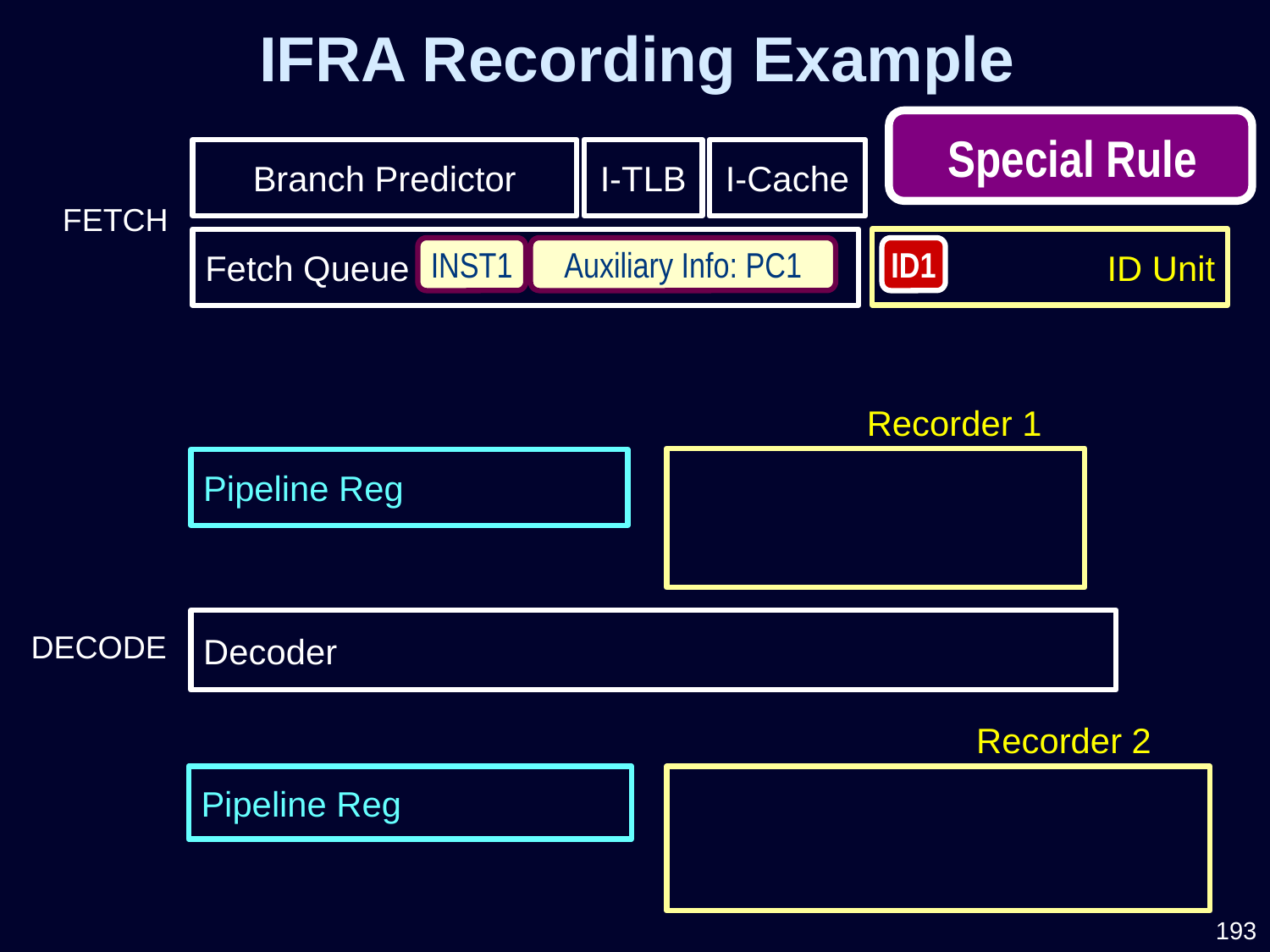

IFRA Recording Example

Special Rule
Branch Predictor
I-TLB
I-Cache
FETCH
ID Unit
Fetch Queue
INST1
Auxiliary Info: PC1
ID1
Recorder 1

Pipeline Reg
Decoder
DECODE
Recorder 2
Pipeline Reg

193